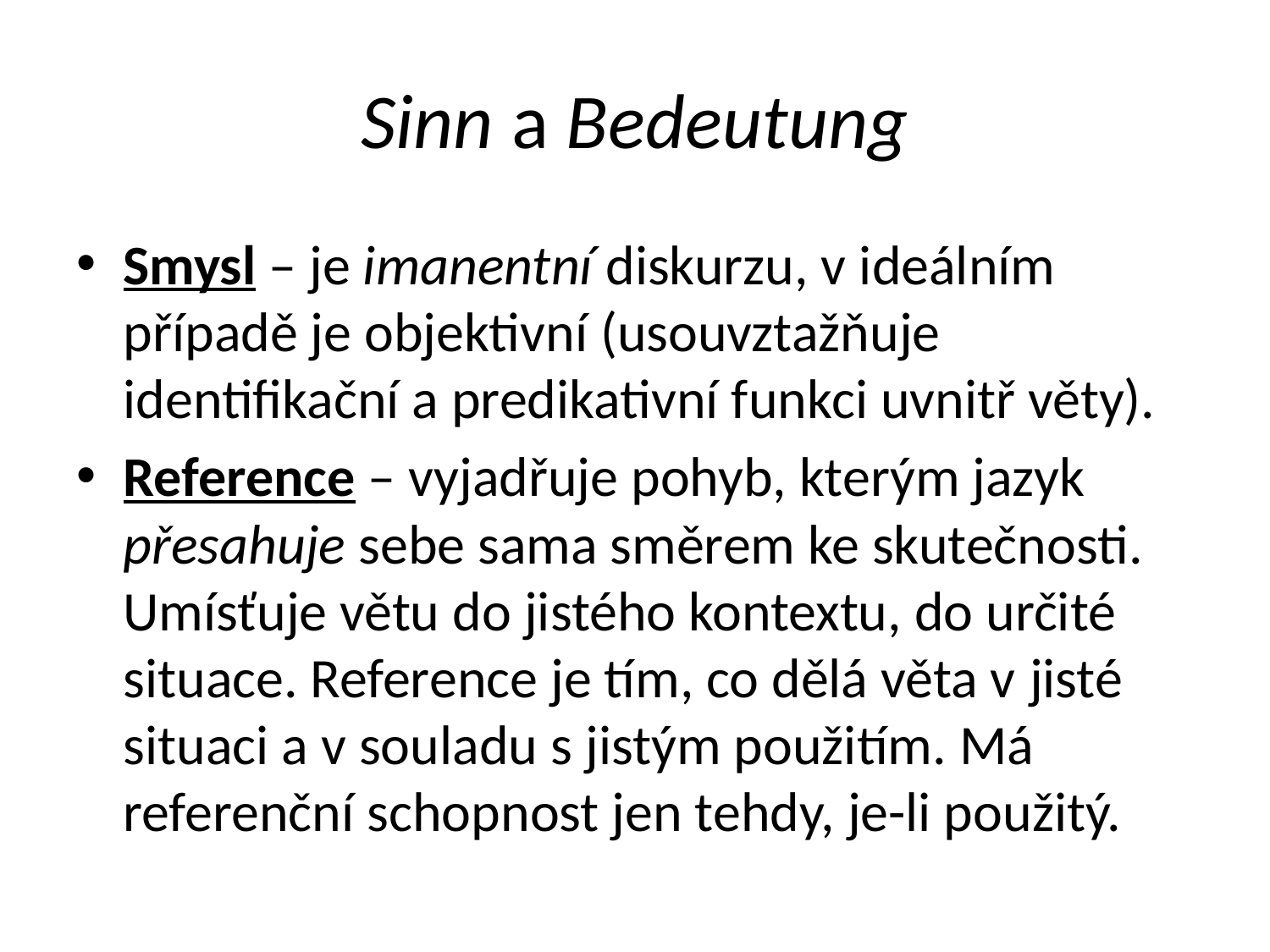

# Sinn a Bedeutung
Smysl – je imanentní diskurzu, v ideálním případě je objektivní (usouvztažňuje identifikační a predikativní funkci uvnitř věty).
Reference – vyjadřuje pohyb, kterým jazyk přesahuje sebe sama směrem ke skutečnosti. Umísťuje větu do jistého kontextu, do určité situace. Reference je tím, co dělá věta v jisté situaci a v souladu s jistým použitím. Má referenční schopnost jen tehdy, je-li použitý.